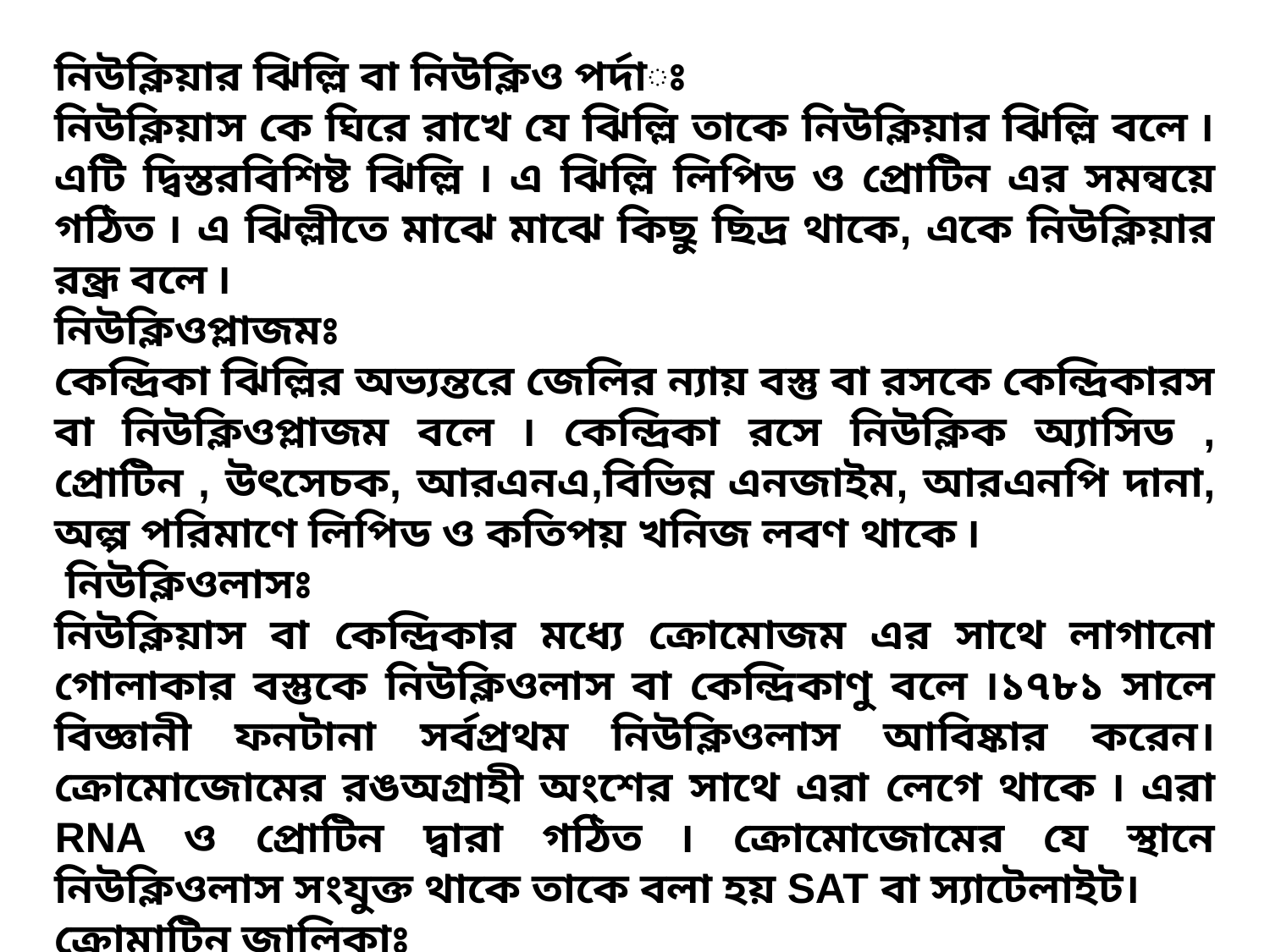

নিউক্লিয়ার ঝিল্লি বা নিউক্লিও পর্দাঃ
নিউক্লিয়াস কে ঘিরে রাখে যে ঝিল্লি তাকে নিউক্লিয়ার ঝিল্লি বলে ৷ এটি দ্বিস্তরবিশিষ্ট ঝিল্লি ৷ এ ঝিল্লি লিপিড ও প্রোটিন এর সমন্বয়ে গঠিত ৷ এ ঝিল্লীতে মাঝে মাঝে কিছু ছিদ্র থাকে, একে নিউক্লিয়ার রন্ধ্র বলে ৷
নিউক্লিওপ্লাজমঃ
কেন্দ্রিকা ঝিল্লির অভ্যন্তরে জেলির ন্যায় বস্তু বা রসকে কেন্দ্রিকারস বা নিউক্লিওপ্লাজম বলে ৷ কেন্দ্রিকা রসে নিউক্লিক অ্যাসিড , প্রোটিন , উৎসেচক, আরএনএ,বিভিন্ন এনজাইম, আরএনপি দানা, অল্প পরিমাণে লিপিড ও কতিপয় খনিজ লবণ থাকে ৷
 নিউক্লিওলাসঃ
নিউক্লিয়াস বা কেন্দ্রিকার মধ্যে ক্রোমোজম এর সাথে লাগানো গোলাকার বস্তুকে নিউক্লিওলাস বা কেন্দ্রিকাণু বলে ৷১৭৮১ সালে বিজ্ঞানী ফনটানা সর্বপ্রথম নিউক্লিওলাস আবিষ্কার করেন। ক্রোমোজোমের রঙঅগ্রাহী অংশের সাথে এরা লেগে থাকে ৷ এরা RNA ও প্রোটিন দ্বারা গঠিত ৷ ক্রোমোজোমের যে স্থানে নিউক্লিওলাস সংযুক্ত থাকে তাকে বলা হয় SAT বা স্যাটেলাইট।
ক্রোমাটিন জালিকাঃ
 কোষের বিশ্রামকালে কেন্দ্রিকায় কুন্ডলী পাকানো সূক্ষ্ম সুতার ন্যায় অংশই হল ক্রোমাটিন জালিকা ৷ কোষ বিভাজনের সময় এরা মোটা ও খাটো হয় তাই তখন তাদের আলাদা ক্রোমোজোম দেখা যায় ৷ ক্রোমোজোম এর দুইটি অংশ রয়েছে।